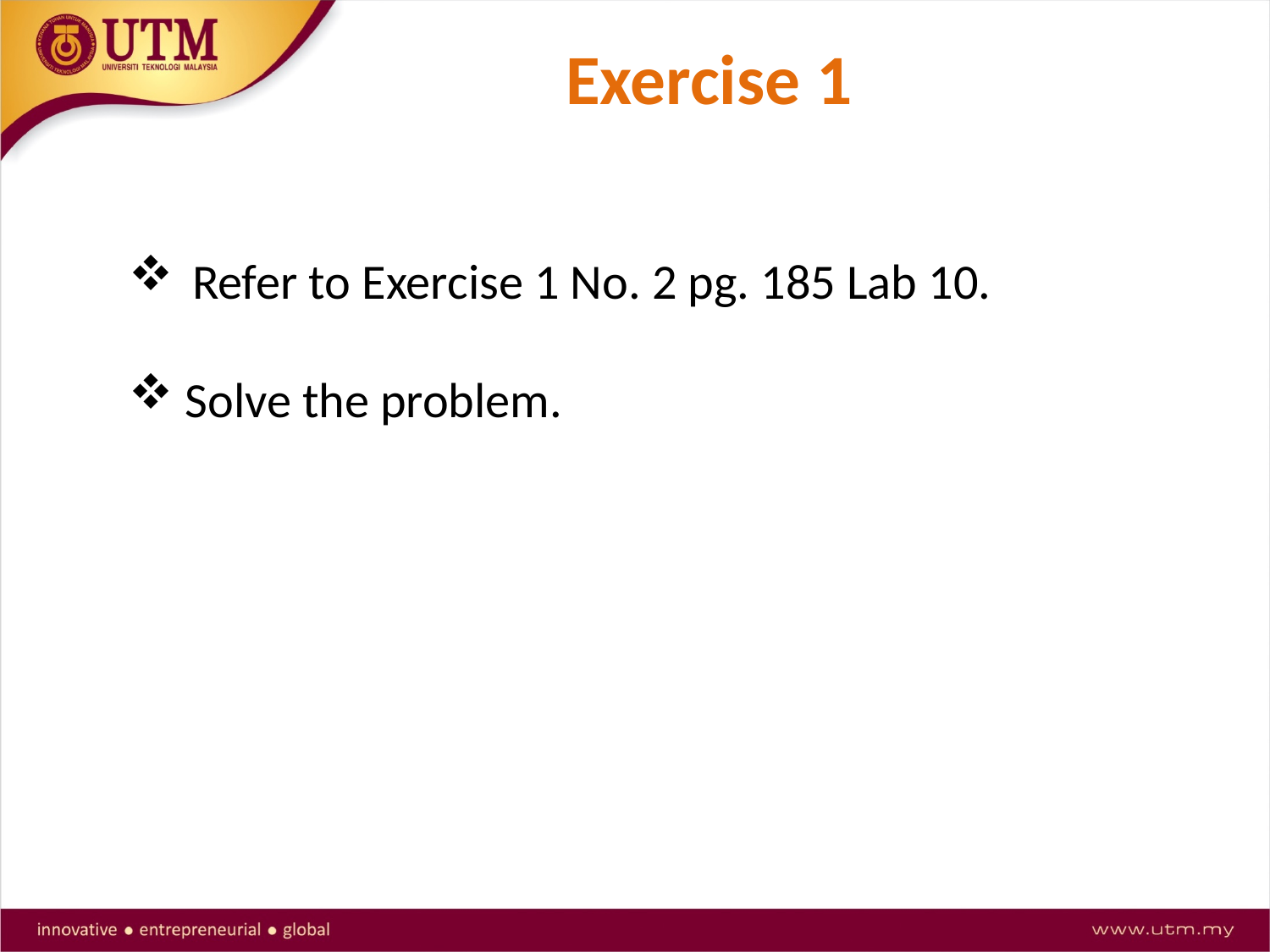

# Exercise 1
Refer to Exercise 1 No. 2 pg. 185 Lab 10.

 Solve the problem.